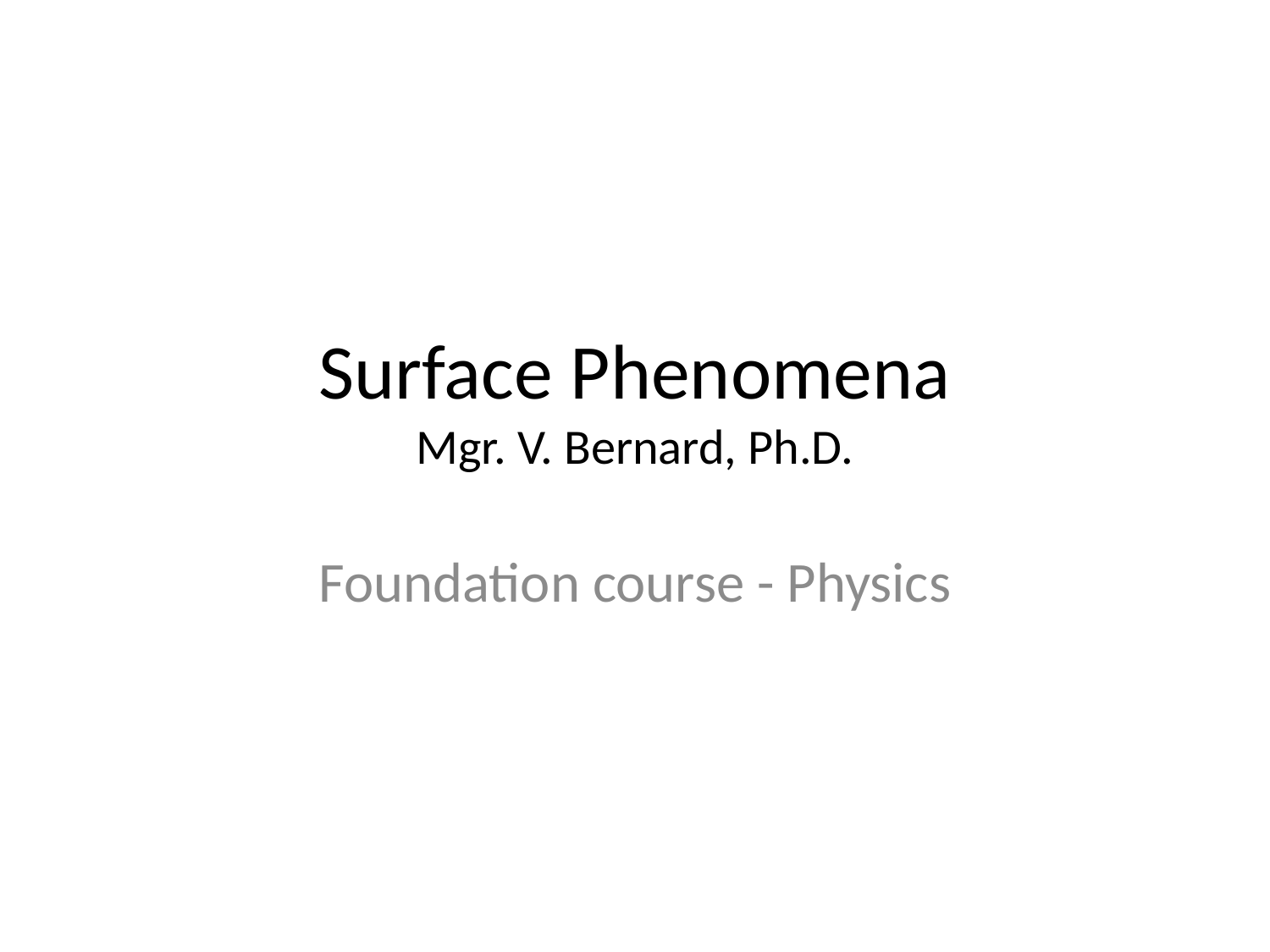

# Surface Phenomena Mgr. V. Bernard, Ph.D.
Foundation course - Physics